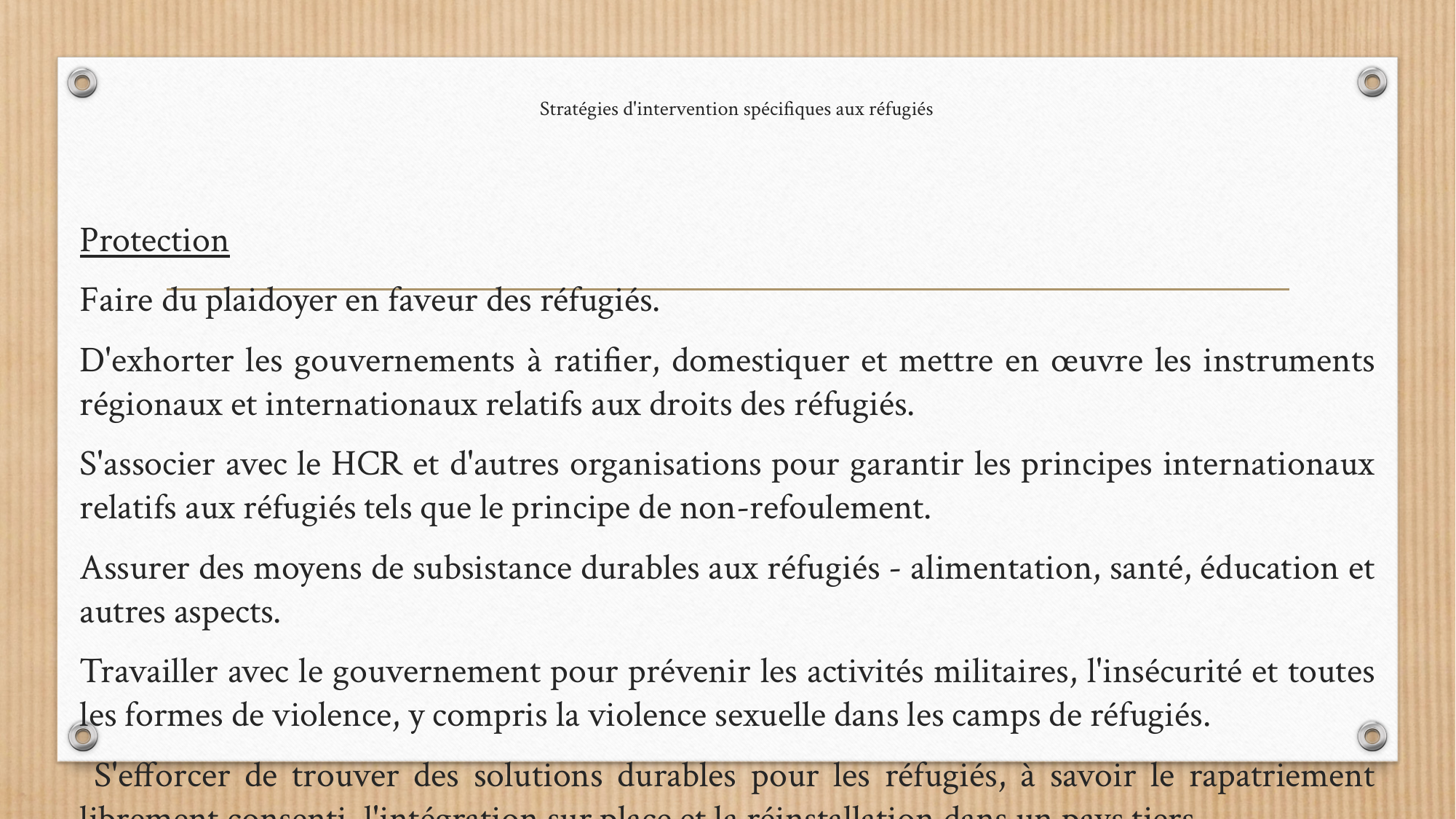

# Stratégies d'intervention spécifiques aux réfugiés

Protection
Faire du plaidoyer en faveur des réfugiés.
D'exhorter les gouvernements à ratifier, domestiquer et mettre en œuvre les instruments régionaux et internationaux relatifs aux droits des réfugiés.
S'associer avec le HCR et d'autres organisations pour garantir les principes internationaux relatifs aux réfugiés tels que le principe de non-refoulement.
Assurer des moyens de subsistance durables aux réfugiés - alimentation, santé, éducation et autres aspects.
Travailler avec le gouvernement pour prévenir les activités militaires, l'insécurité et toutes les formes de violence, y compris la violence sexuelle dans les camps de réfugiés.
 S'efforcer de trouver des solutions durables pour les réfugiés, à savoir le rapatriement librement consenti, l'intégration sur place et la réinstallation dans un pays tiers.